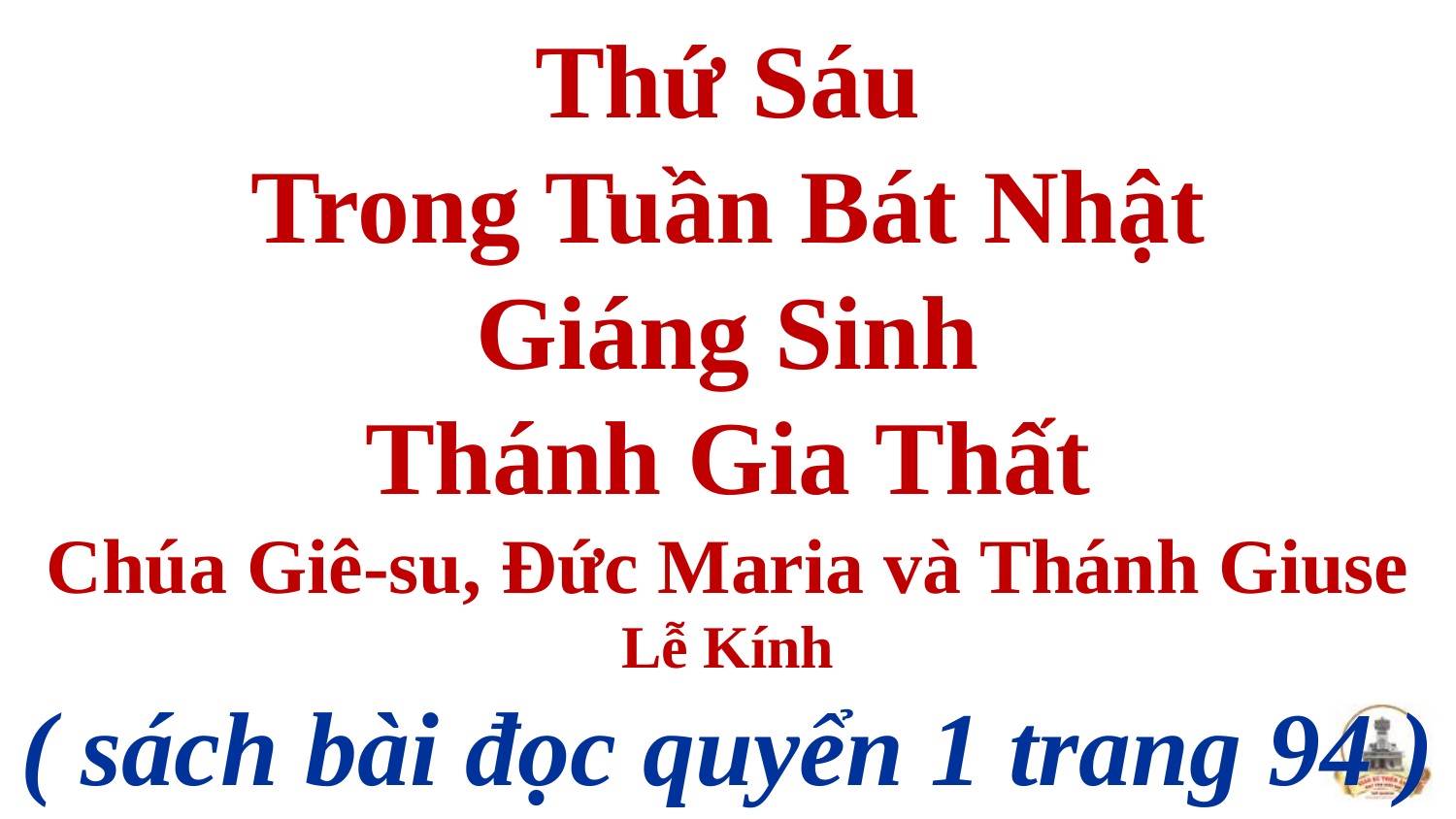

# Thứ Sáu Trong Tuần Bát Nhật Giáng Sinh Thánh Gia Thất Chúa Giê-su, Đức Maria và Thánh Giuse Lễ Kính ( sách bài đọc quyển 1 trang 94 )